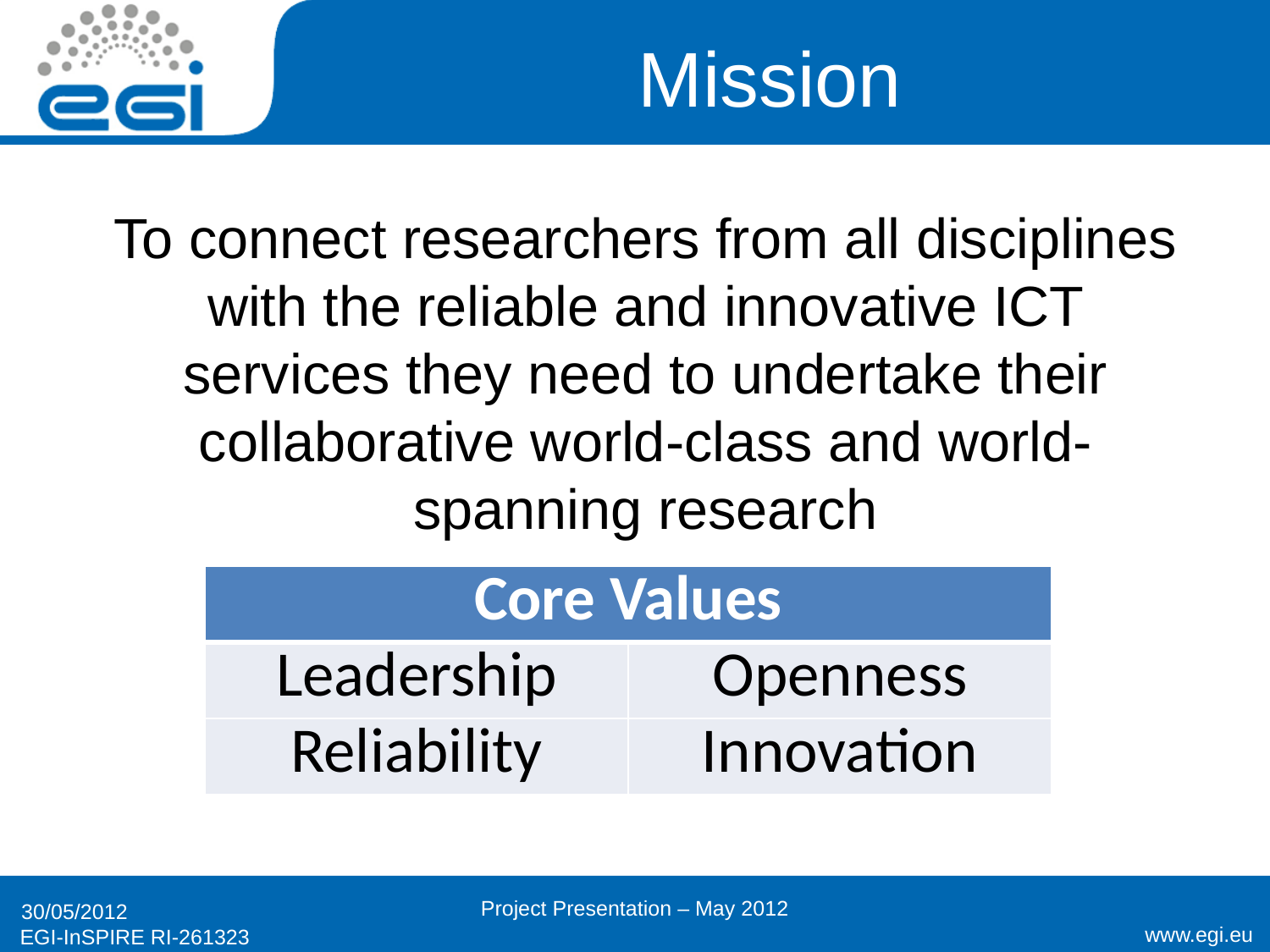

# Mission
To connect researchers from all disciplines with the reliable and innovative ICT services they need to undertake their collaborative world-class and world-spanning research
| Core Values |  |
| --- | --- |
| Leadership | Openness |
| Reliability | Innovation |
Project Presentation – May 2012
30/05/2012